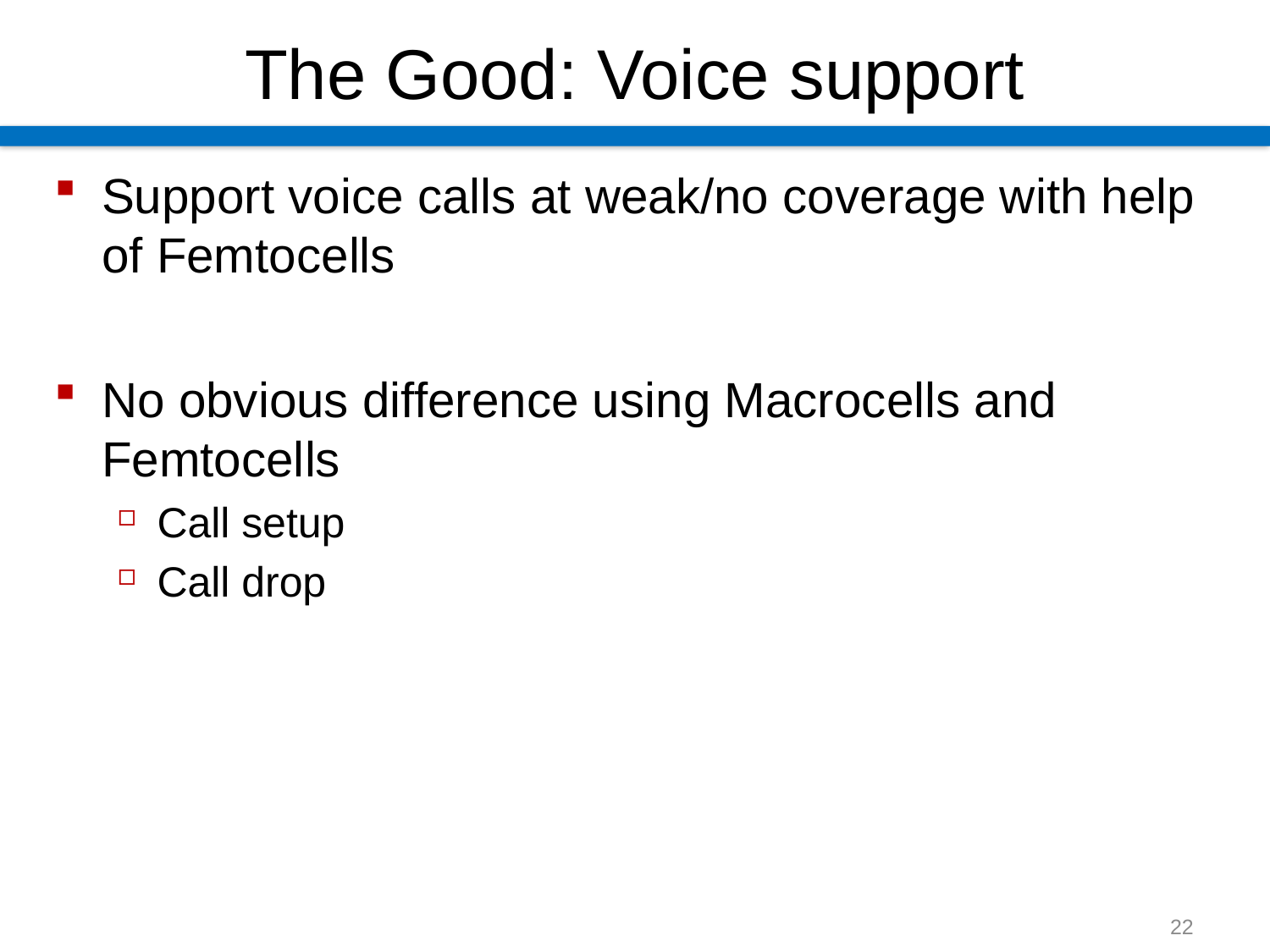

# The Good: Voice support
Support voice calls at weak/no coverage with help of Femtocells

No obvious difference using Macrocells and Femtocells
Call setup
Call drop
22